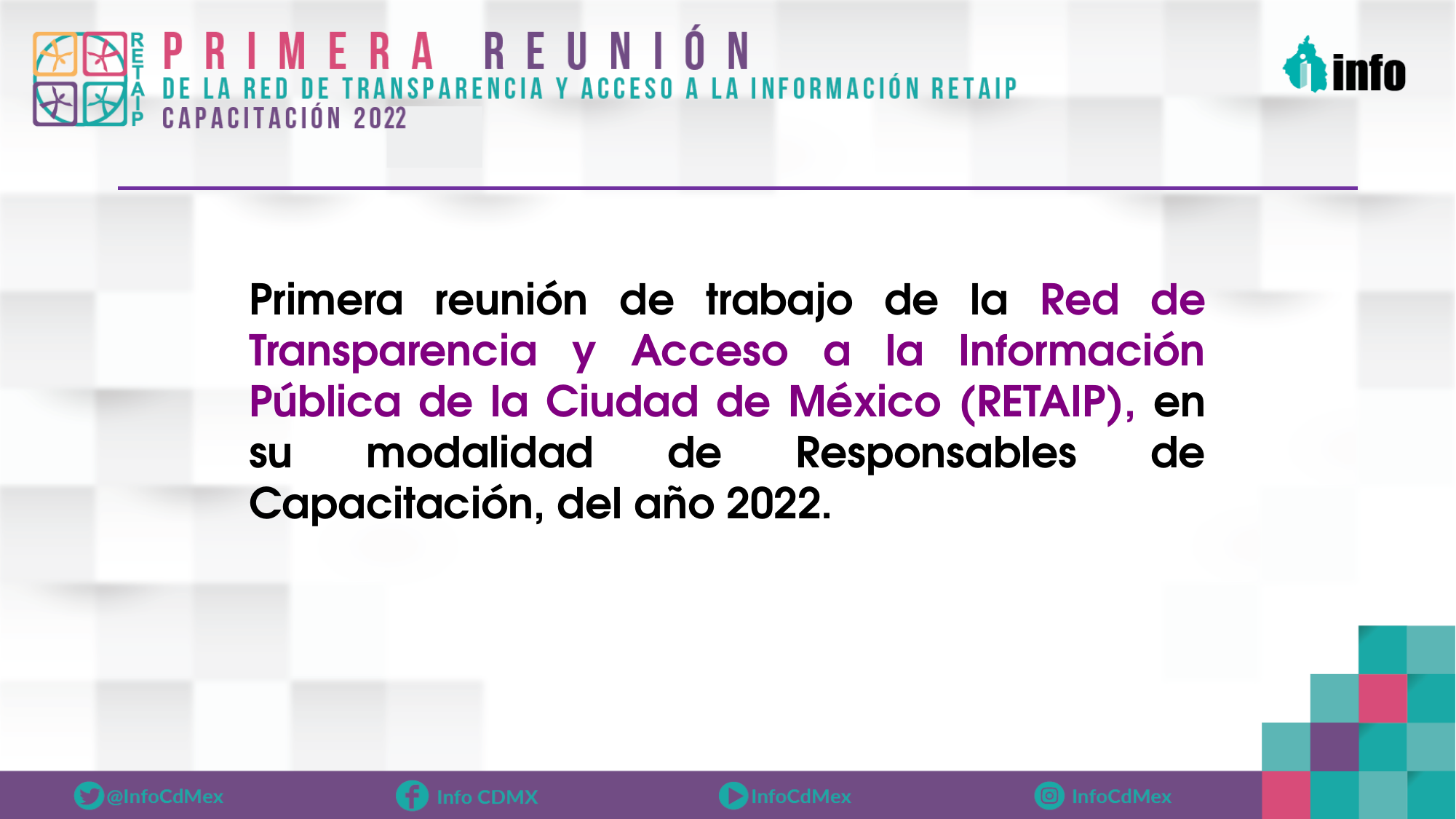

Primera reunión de trabajo de la Red de Transparencia y Acceso a la Información Pública de la Ciudad de México (RETAIP), en su modalidad de Responsables de Capacitación, del año 2022.